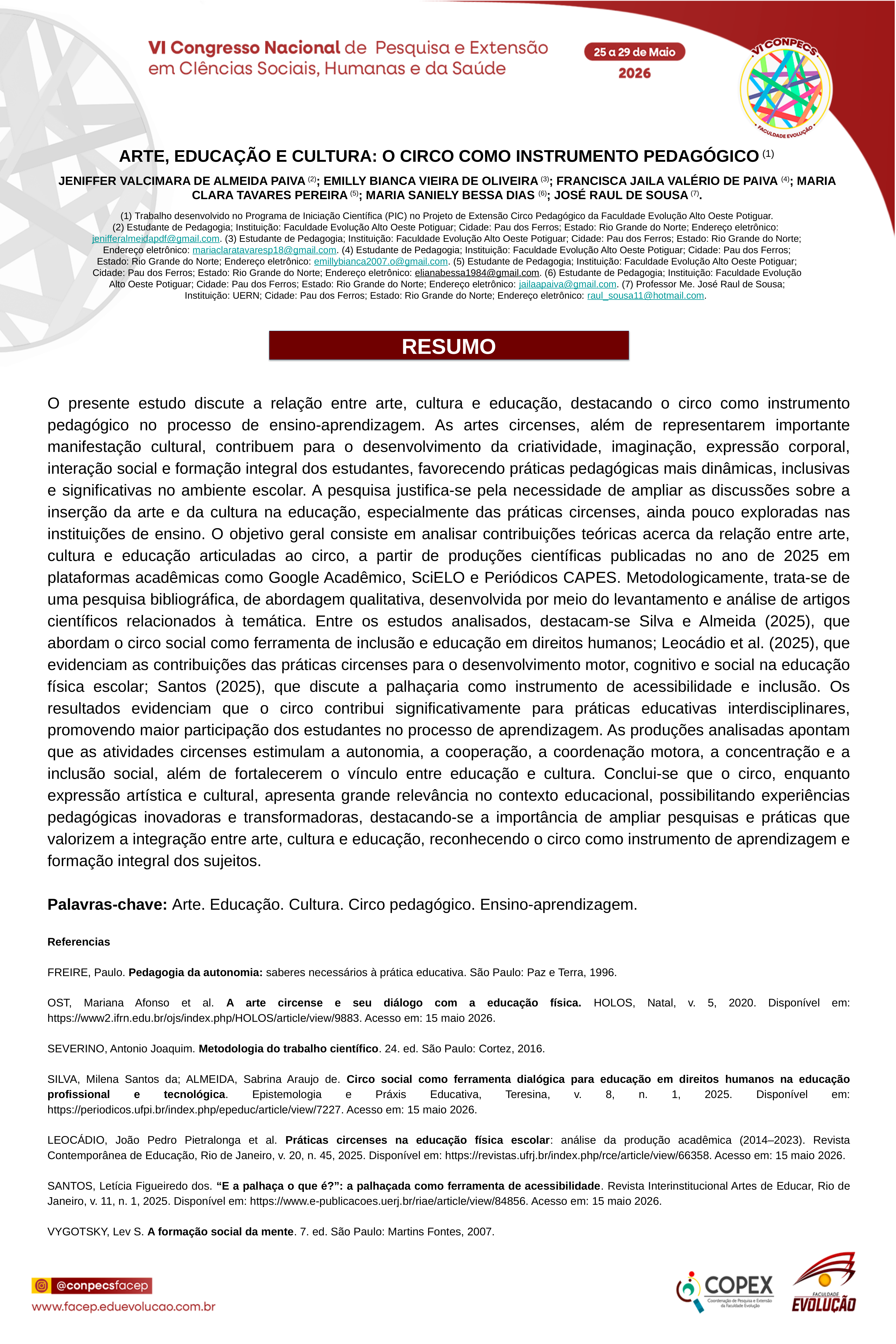

ARTE, EDUCAÇÃO E CULTURA: O CIRCO COMO INSTRUMENTO PEDAGÓGICO (1)

JENIFFER VALCIMARA DE ALMEIDA PAIVA (2); EMILLY BIANCA VIEIRA DE OLIVEIRA (3); FRANCISCA JAILA VALÉRIO DE PAIVA (4); MARIA CLARA TAVARES PEREIRA (5); MARIA SANIELY BESSA DIAS (6); JOSÉ RAUL DE SOUSA (7).
Trabalho desenvolvido no Programa de Iniciação Científica (PIC) no Projeto de Extensão Circo Pedagógico da Faculdade Evolução Alto Oeste Potiguar.
(2) Estudante de Pedagogia; Instituição: Faculdade Evolução Alto Oeste Potiguar; Cidade: Pau dos Ferros; Estado: Rio Grande do Norte; Endereço eletrônico: jenifferalmeidapdf@gmail.com. (3) Estudante de Pedagogia; Instituição: Faculdade Evolução Alto Oeste Potiguar; Cidade: Pau dos Ferros; Estado: Rio Grande do Norte; Endereço eletrônico: mariaclaratavaresp18@gmail.com. (4) Estudante de Pedagogia; Instituição: Faculdade Evolução Alto Oeste Potiguar; Cidade: Pau dos Ferros; Estado: Rio Grande do Norte; Endereço eletrônico: emillybianca2007.o@gmail.com. (5) Estudante de Pedagogia; Instituição: Faculdade Evolução Alto Oeste Potiguar; Cidade: Pau dos Ferros; Estado: Rio Grande do Norte; Endereço eletrônico: elianabessa1984@gmail.com. (6) Estudante de Pedagogia; Instituição: Faculdade Evolução Alto Oeste Potiguar; Cidade: Pau dos Ferros; Estado: Rio Grande do Norte; Endereço eletrônico: jailaapaiva@gmail.com. (7) Professor Me. José Raul de Sousa; Instituição: UERN; Cidade: Pau dos Ferros; Estado: Rio Grande do Norte; Endereço eletrônico: raul_sousa11@hotmail.com.
RESUMO
O presente estudo discute a relação entre arte, cultura e educação, destacando o circo como instrumento pedagógico no processo de ensino-aprendizagem. As artes circenses, além de representarem importante manifestação cultural, contribuem para o desenvolvimento da criatividade, imaginação, expressão corporal, interação social e formação integral dos estudantes, favorecendo práticas pedagógicas mais dinâmicas, inclusivas e significativas no ambiente escolar. A pesquisa justifica-se pela necessidade de ampliar as discussões sobre a inserção da arte e da cultura na educação, especialmente das práticas circenses, ainda pouco exploradas nas instituições de ensino. O objetivo geral consiste em analisar contribuições teóricas acerca da relação entre arte, cultura e educação articuladas ao circo, a partir de produções científicas publicadas no ano de 2025 em plataformas acadêmicas como Google Acadêmico, SciELO e Periódicos CAPES. Metodologicamente, trata-se de uma pesquisa bibliográfica, de abordagem qualitativa, desenvolvida por meio do levantamento e análise de artigos científicos relacionados à temática. Entre os estudos analisados, destacam-se Silva e Almeida (2025), que abordam o circo social como ferramenta de inclusão e educação em direitos humanos; Leocádio et al. (2025), que evidenciam as contribuições das práticas circenses para o desenvolvimento motor, cognitivo e social na educação física escolar; Santos (2025), que discute a palhaçaria como instrumento de acessibilidade e inclusão. Os resultados evidenciam que o circo contribui significativamente para práticas educativas interdisciplinares, promovendo maior participação dos estudantes no processo de aprendizagem. As produções analisadas apontam que as atividades circenses estimulam a autonomia, a cooperação, a coordenação motora, a concentração e a inclusão social, além de fortalecerem o vínculo entre educação e cultura. Conclui-se que o circo, enquanto expressão artística e cultural, apresenta grande relevância no contexto educacional, possibilitando experiências pedagógicas inovadoras e transformadoras, destacando-se a importância de ampliar pesquisas e práticas que valorizem a integração entre arte, cultura e educação, reconhecendo o circo como instrumento de aprendizagem e formação integral dos sujeitos.

Palavras-chave: Arte. Educação. Cultura. Circo pedagógico. Ensino-aprendizagem.

Referencias

FREIRE, Paulo. Pedagogia da autonomia: saberes necessários à prática educativa. São Paulo: Paz e Terra, 1996.

OST, Mariana Afonso et al. A arte circense e seu diálogo com a educação física. HOLOS, Natal, v. 5, 2020. Disponível em: https://www2.ifrn.edu.br/ojs/index.php/HOLOS/article/view/9883. Acesso em: 15 maio 2026.

SEVERINO, Antonio Joaquim. Metodologia do trabalho científico. 24. ed. São Paulo: Cortez, 2016.

SILVA, Milena Santos da; ALMEIDA, Sabrina Araujo de. Circo social como ferramenta dialógica para educação em direitos humanos na educação profissional e tecnológica. Epistemologia e Práxis Educativa, Teresina, v. 8, n. 1, 2025. Disponível em: https://periodicos.ufpi.br/index.php/epeduc/article/view/7227. Acesso em: 15 maio 2026.

LEOCÁDIO, João Pedro Pietralonga et al. Práticas circenses na educação física escolar: análise da produção acadêmica (2014–2023). Revista Contemporânea de Educação, Rio de Janeiro, v. 20, n. 45, 2025. Disponível em: https://revistas.ufrj.br/index.php/rce/article/view/66358. Acesso em: 15 maio 2026.

SANTOS, Letícia Figueiredo dos. “E a palhaça o que é?”: a palhaçada como ferramenta de acessibilidade. Revista Interinstitucional Artes de Educar, Rio de Janeiro, v. 11, n. 1, 2025. Disponível em: https://www.e-publicacoes.uerj.br/riae/article/view/84856. Acesso em: 15 maio 2026.

VYGOTSKY, Lev S. A formação social da mente. 7. ed. São Paulo: Martins Fontes, 2007.